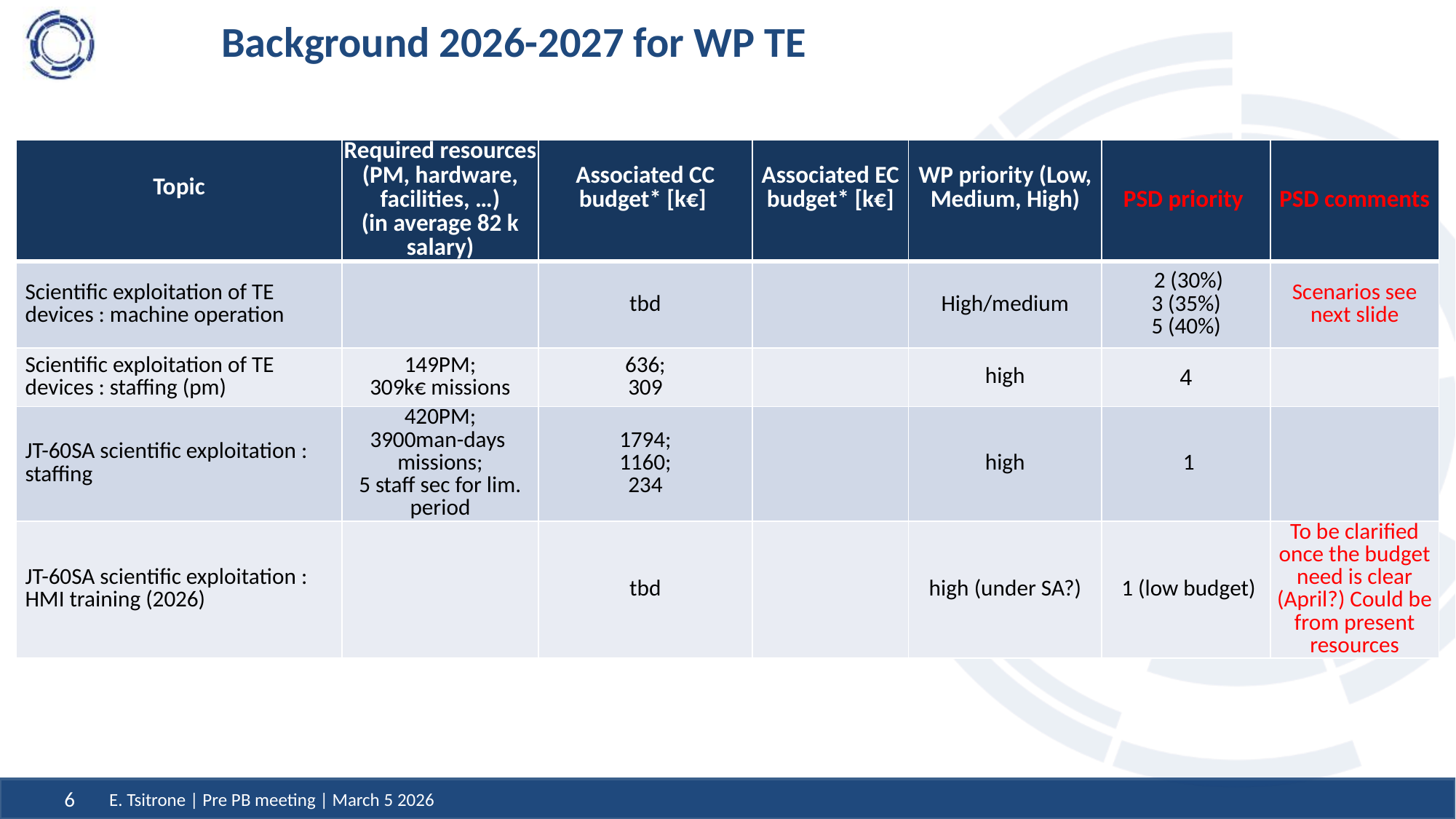

# Background 2026-2027 for WP TE
| Topic | Required resources (PM, hardware, facilities, …) (in average 82 k salary) | Associated CC budget\* [k€] | Associated EC budget\* [k€] | WP priority (Low, Medium, High) | PSD priority | PSD comments |
| --- | --- | --- | --- | --- | --- | --- |
| Scientific exploitation of TE devices : machine operation |  | tbd |  | High/medium | 2 (30%) 3 (35%) 5 (40%) | Scenarios see next slide |
| Scientific exploitation of TE devices : staffing (pm) | 149PM; 309k€ missions | 636; 309 |  | high | 4 |  |
| JT-60SA scientific exploitation : staffing | 420PM; 3900man-days missions; 5 staff sec for lim. period | 1794; 1160; 234 |  | high | 1 |  |
| JT-60SA scientific exploitation : HMI training (2026) |  | tbd |  | high (under SA?) | 1 (low budget) | To be clarified once the budget need is clear (April?) Could be from present resources |
E. Tsitrone | Pre PB meeting | March 5 2026
6